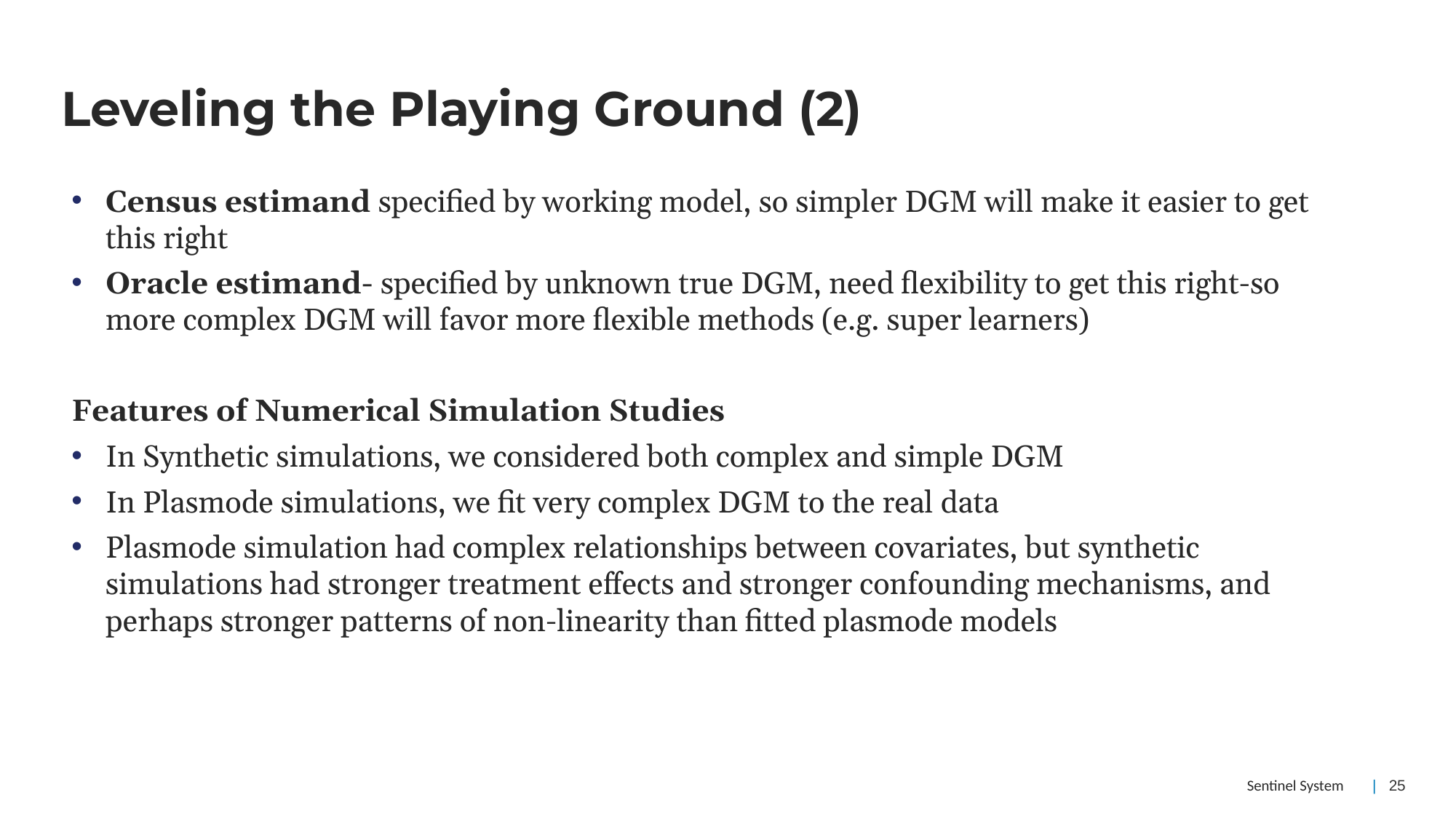

# Leveling the Playing Ground (2)
Census estimand specified by working model, so simpler DGM will make it easier to get this right
Oracle estimand- specified by unknown true DGM, need flexibility to get this right-so more complex DGM will favor more flexible methods (e.g. super learners)

Features of Numerical Simulation Studies
In Synthetic simulations, we considered both complex and simple DGM
In Plasmode simulations, we fit very complex DGM to the real data
Plasmode simulation had complex relationships between covariates, but synthetic simulations had stronger treatment effects and stronger confounding mechanisms, and perhaps stronger patterns of non-linearity than fitted plasmode models